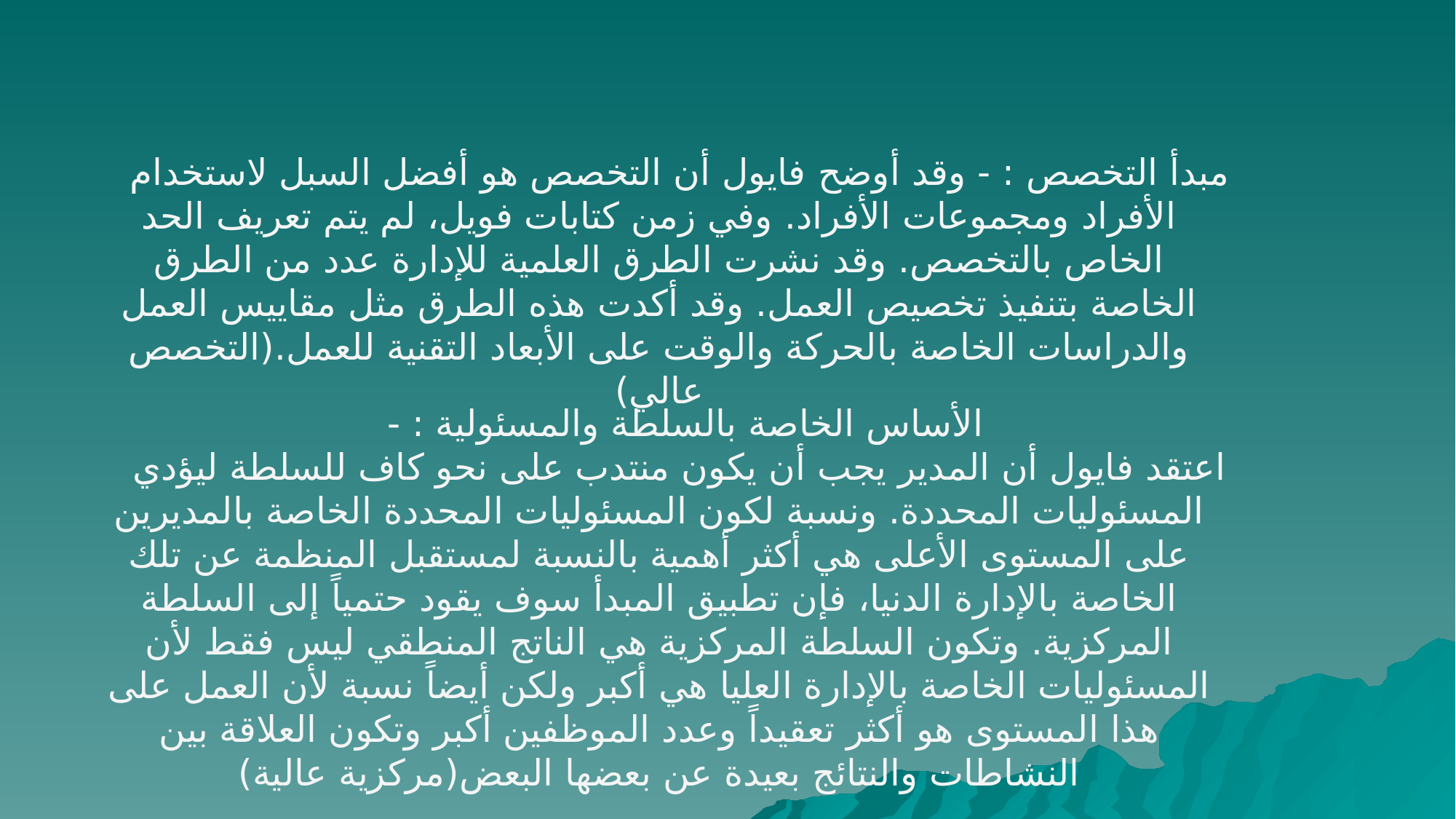

مبدأ التخصص : - وقد أوضح فايول أن التخصص هو أفضل السبل لاستخدام الأفراد ومجموعات الأفراد. وفي زمن كتابات فويل، لم يتم تعريف الحد الخاص بالتخصص. وقد نشرت الطرق العلمية للإدارة عدد من الطرق الخاصة بتنفيذ تخصيص العمل. وقد أكدت هذه الطرق مثل مقاييس العمل والدراسات الخاصة بالحركة والوقت على الأبعاد التقنية للعمل.(التخصص عالي)
الأساس الخاصة بالسلطة والمسئولية : -
اعتقد فايول أن المدير يجب أن يكون منتدب على نحو كاف للسلطة ليؤدي المسئوليات المحددة. ونسبة لكون المسئوليات المحددة الخاصة بالمديرين على المستوى الأعلى هي أكثر أهمية بالنسبة لمستقبل المنظمة عن تلك الخاصة بالإدارة الدنيا، فإن تطبيق المبدأ سوف يقود حتمياً إلى السلطة المركزية. وتكون السلطة المركزية هي الناتج المنطقي ليس فقط لأن المسئوليات الخاصة بالإدارة العليا هي أكبر ولكن أيضاً نسبة لأن العمل على هذا المستوى هو أكثر تعقيداً وعدد الموظفين أكبر وتكون العلاقة بين النشاطات والنتائج بعيدة عن بعضها البعض(مركزية عالية)